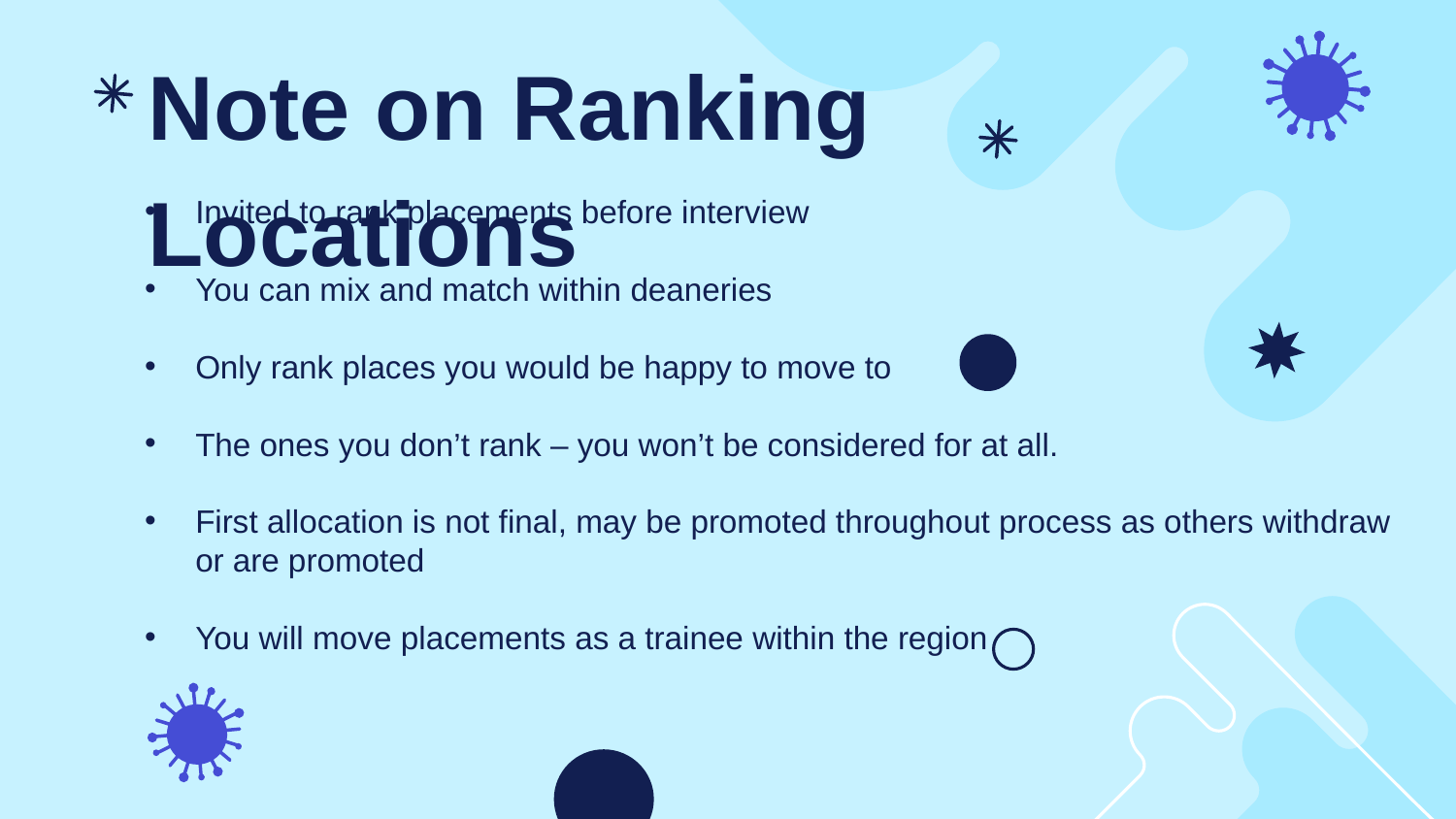

# Note on Ranking Locations
Invited to rank placements before interview

You can mix and match within deaneries

Only rank places you would be happy to move to

The ones you don’t rank – you won’t be considered for at all.

First allocation is not final, may be promoted throughout process as others withdraw or are promoted

You will move placements as a trainee within the region